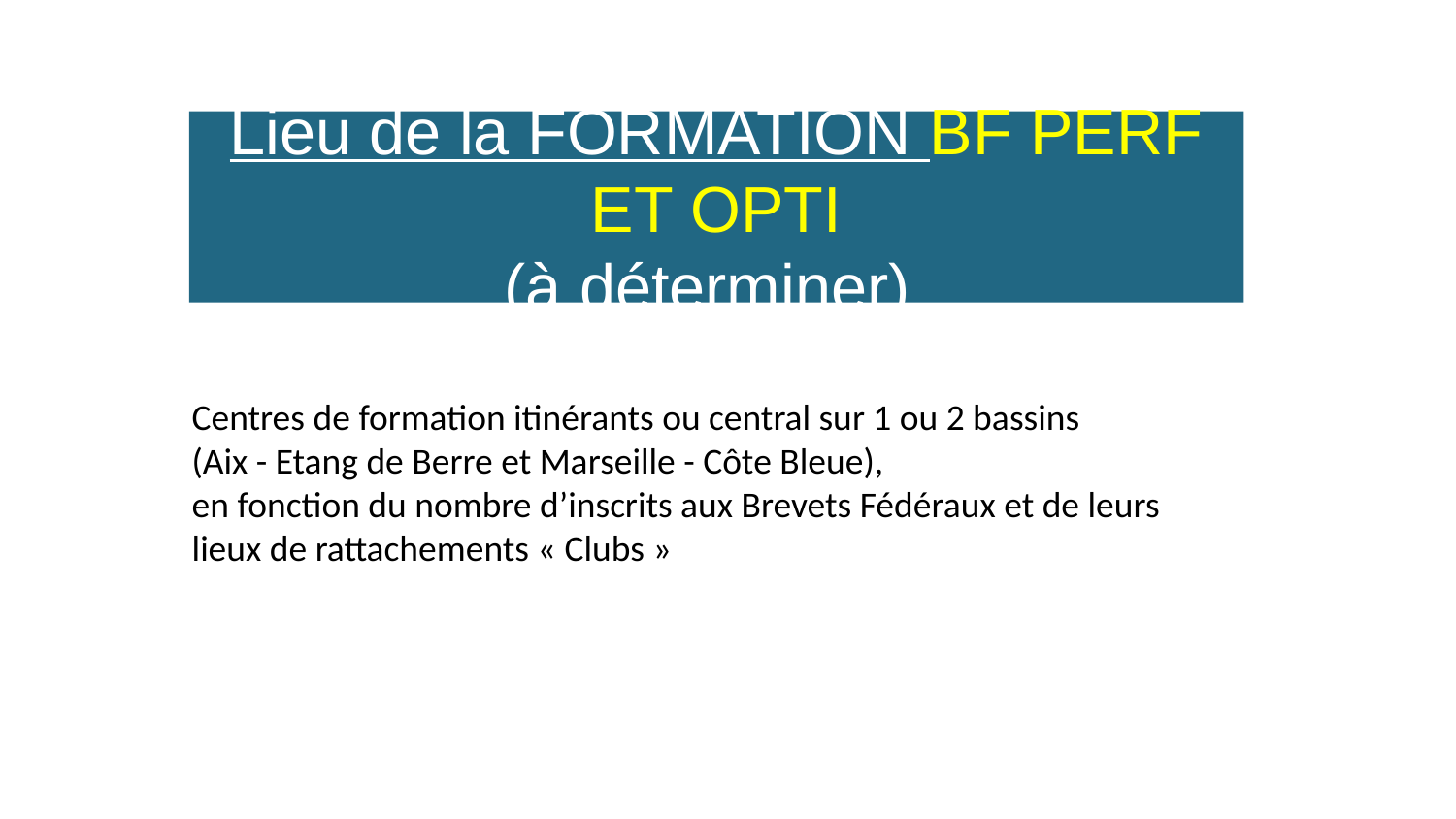

Lieu de la FORMATION BF PERF ET OPTI
(à déterminer)
Centres de formation itinérants ou central sur 1 ou 2 bassins
(Aix - Etang de Berre et Marseille - Côte Bleue),
en fonction du nombre d’inscrits aux Brevets Fédéraux et de leurs lieux de rattachements « Clubs »